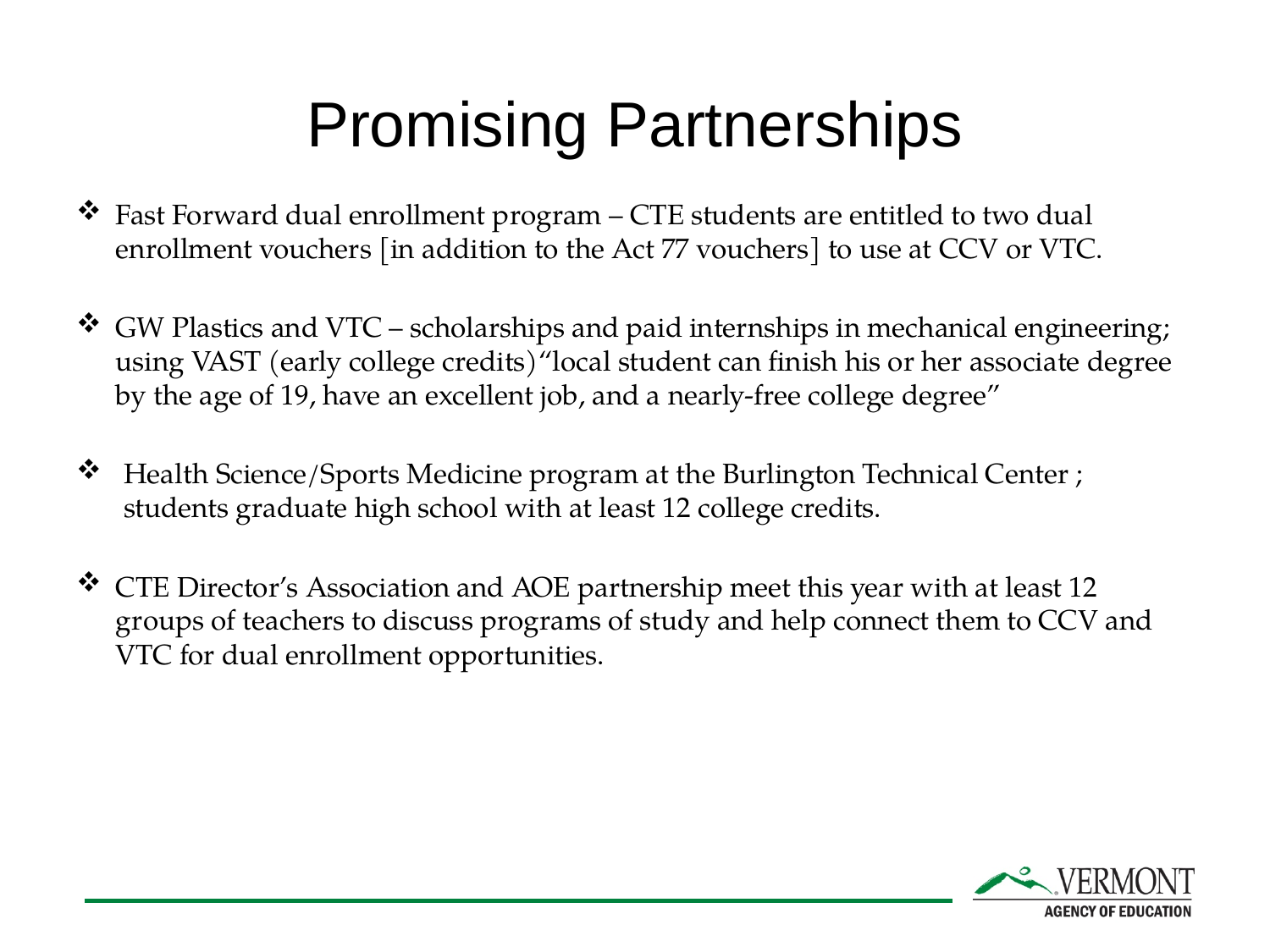

# Promising Partnerships
Fast Forward dual enrollment program – CTE students are entitled to two dual enrollment vouchers [in addition to the Act 77 vouchers] to use at CCV or VTC.

GW Plastics and VTC – scholarships and paid internships in mechanical engineering; using VAST (early college credits)“local student can finish his or her associate degree by the age of 19, have an excellent job, and a nearly-free college degree”

Health Science/Sports Medicine program at the Burlington Technical Center ; students graduate high school with at least 12 college credits.

CTE Director’s Association and AOE partnership meet this year with at least 12 groups of teachers to discuss programs of study and help connect them to CCV and VTC for dual enrollment opportunities.